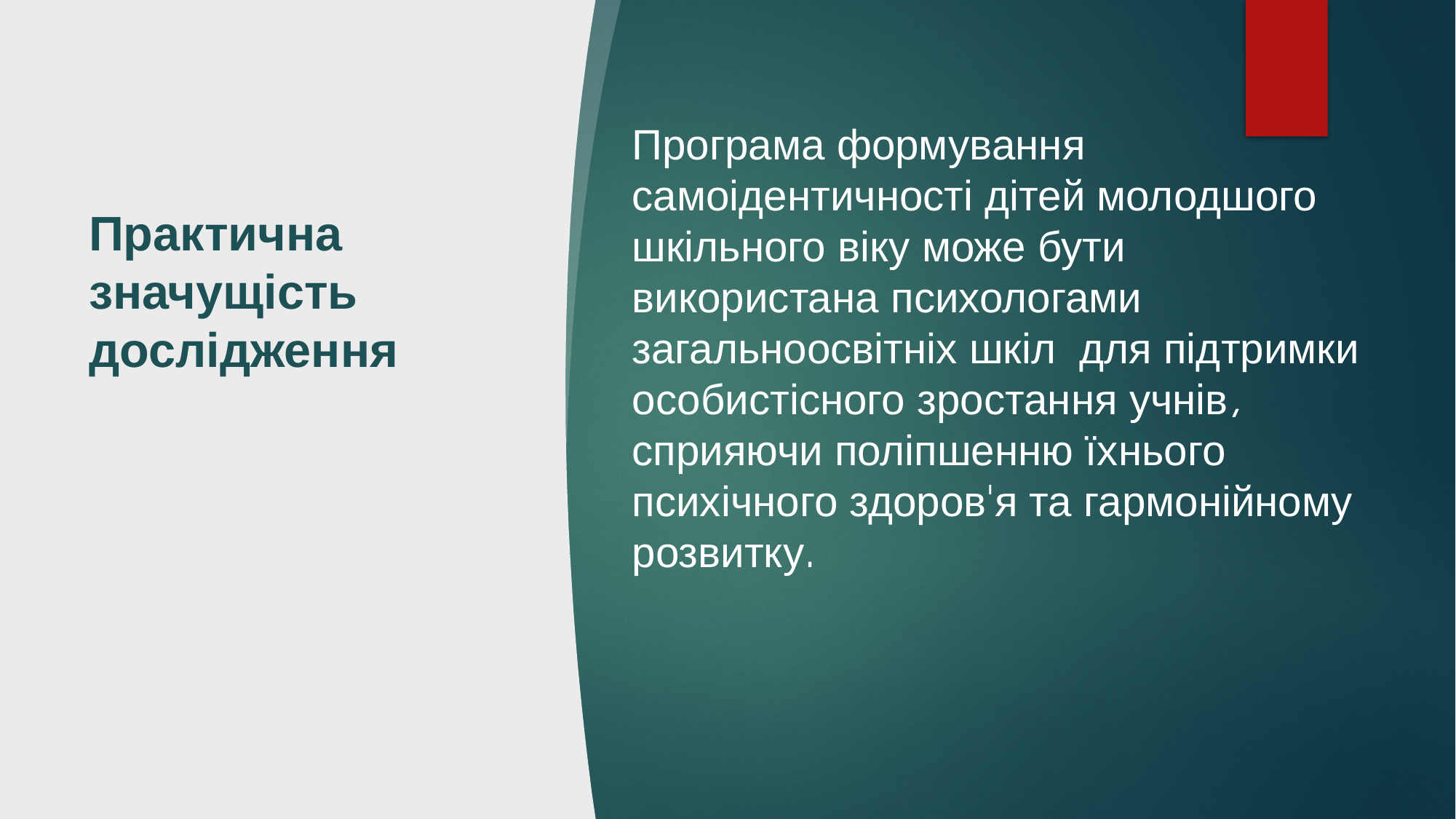

Програма формування самоідентичності дітей молодшого шкільного віку може бути використана психологами загальноосвітніх шкіл  для підтримки особистісного зростання учнів, сприяючи поліпшенню їхнього психічного здоров'я та гармонійному розвитку.
# Практична  значущість  дослідження